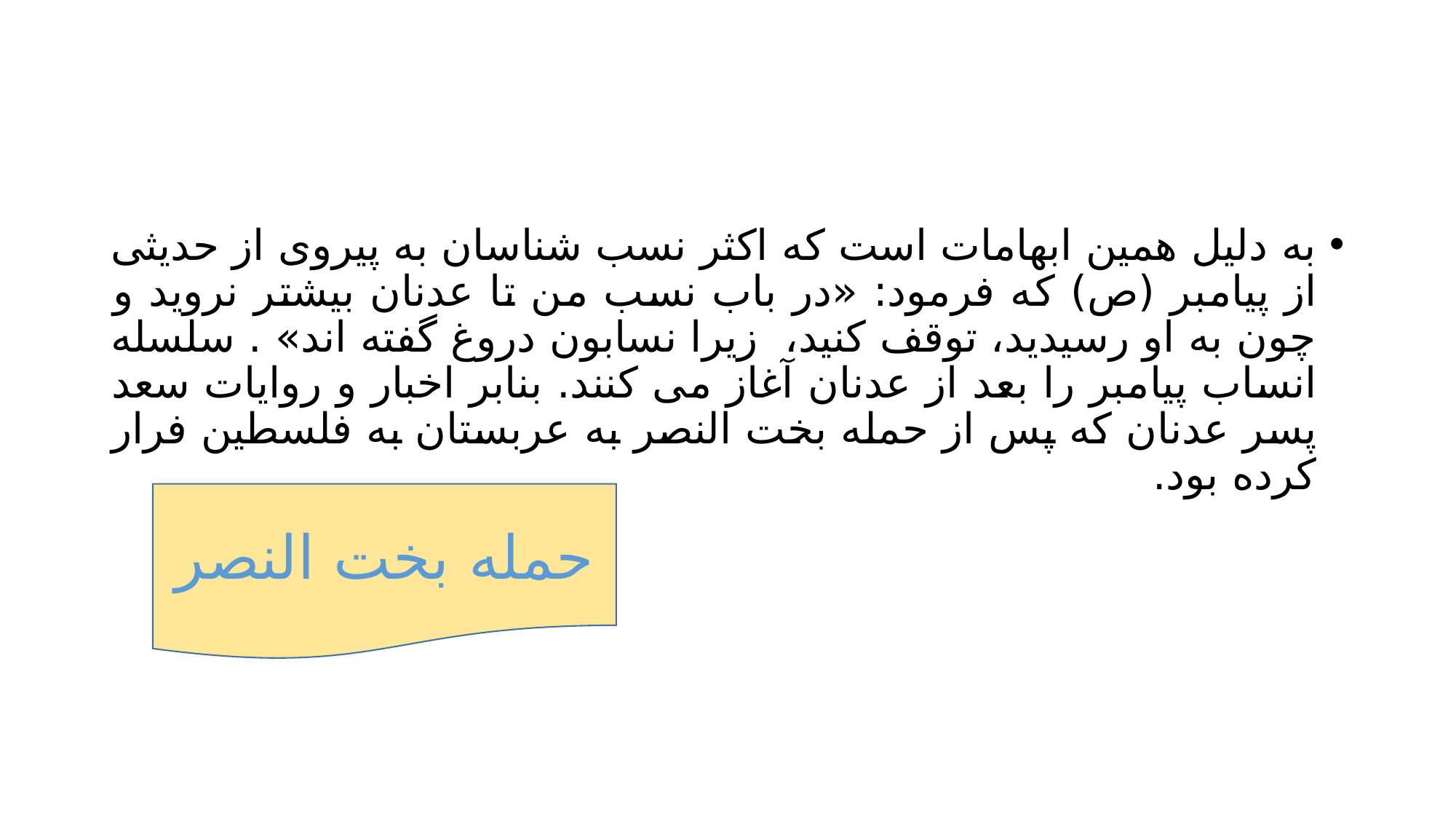

#
به دلیل همین ابهامات است که اکثر نسب شناسان به پیروی از حدیثی از پیامبر (ص) که فرمود: «در باب نسب من تا عدنان بیشتر نروید و چون به او رسیدید، توقف کنید،  زیرا نسابون دروغ گفته اند» . سلسله انساب پیامبر را بعد از عدنان آغاز می کنند. بنابر اخبار و روایات سعد پسر عدنان که پس از حمله بخت النصر به عربستان به فلسطین فرار کرده بود.
حمله بخت النصر